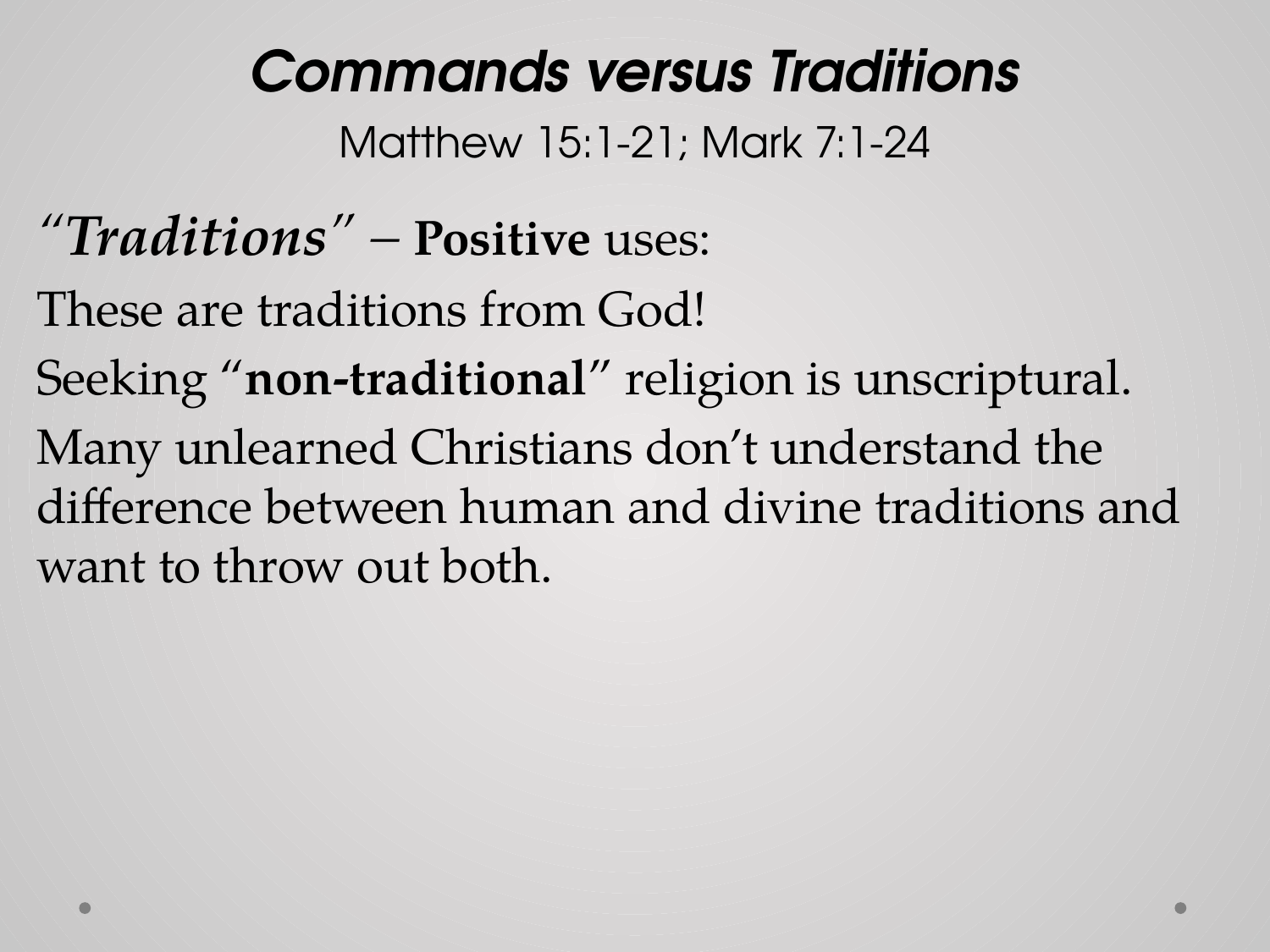

# Commands versus Traditions Matthew 15:1-21; Mark 7:1-24
“Traditions” – Positive uses:
These are traditions from God!
Seeking “non-traditional” religion is unscriptural.
Many unlearned Christians don’t understand the difference between human and divine traditions and want to throw out both.